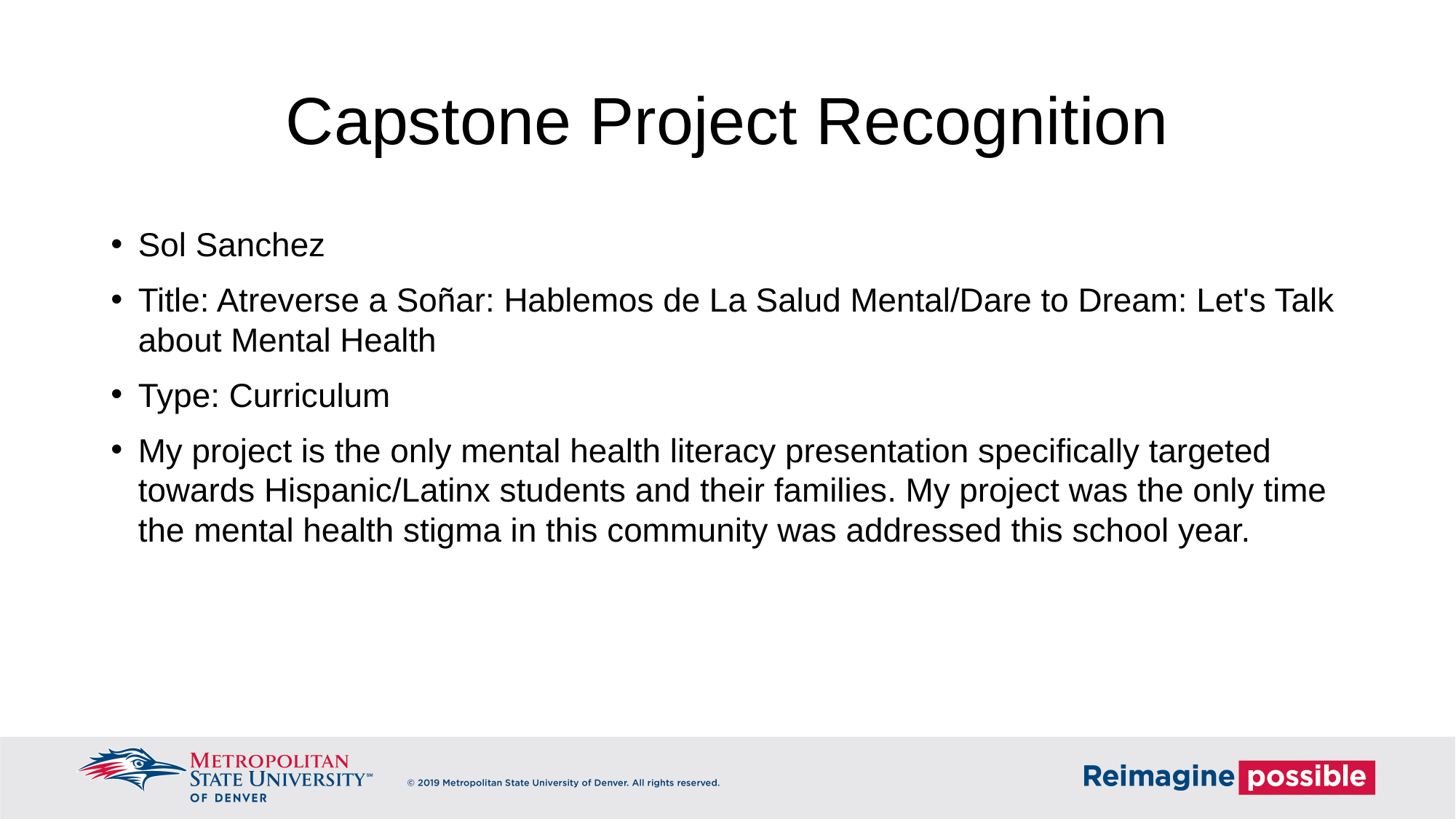

# Capstone Project Recognition
Sol Sanchez
Title: Atreverse a Soñar: Hablemos de La Salud Mental/Dare to Dream: Let's Talk about Mental Health
Type: Curriculum
My project is the only mental health literacy presentation specifically targeted towards Hispanic/Latinx students and their families. My project was the only time the mental health stigma in this community was addressed this school year.